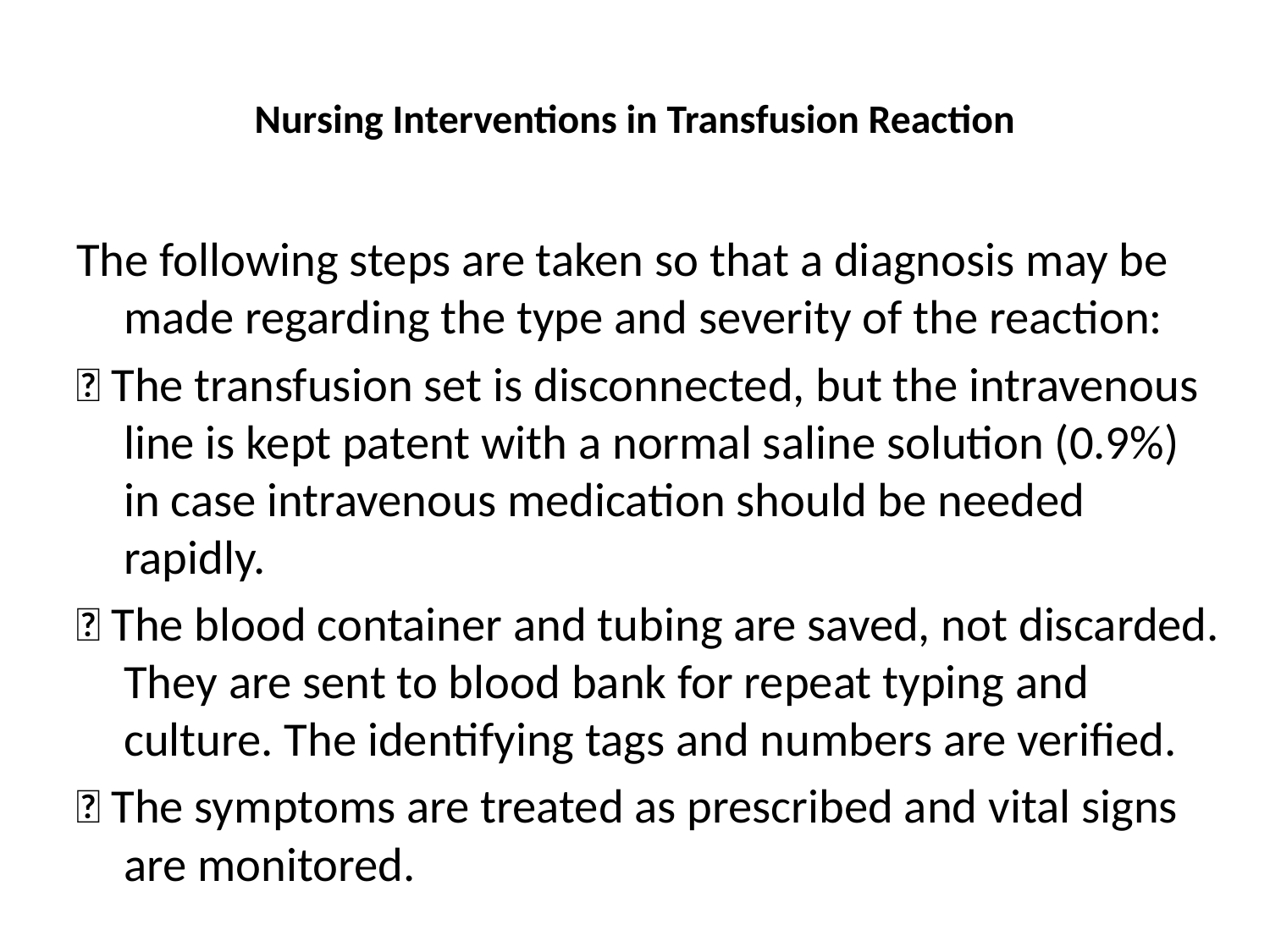

# Nursing Interventions in Transfusion Reaction
The following steps are taken so that a diagnosis may be made regarding the type and severity of the reaction:
􀂾 The transfusion set is disconnected, but the intravenous line is kept patent with a normal saline solution (0.9%) in case intravenous medication should be needed rapidly.
􀂾 The blood container and tubing are saved, not discarded. They are sent to blood bank for repeat typing and culture. The identifying tags and numbers are verified.
􀂾 The symptoms are treated as prescribed and vital signs are monitored.